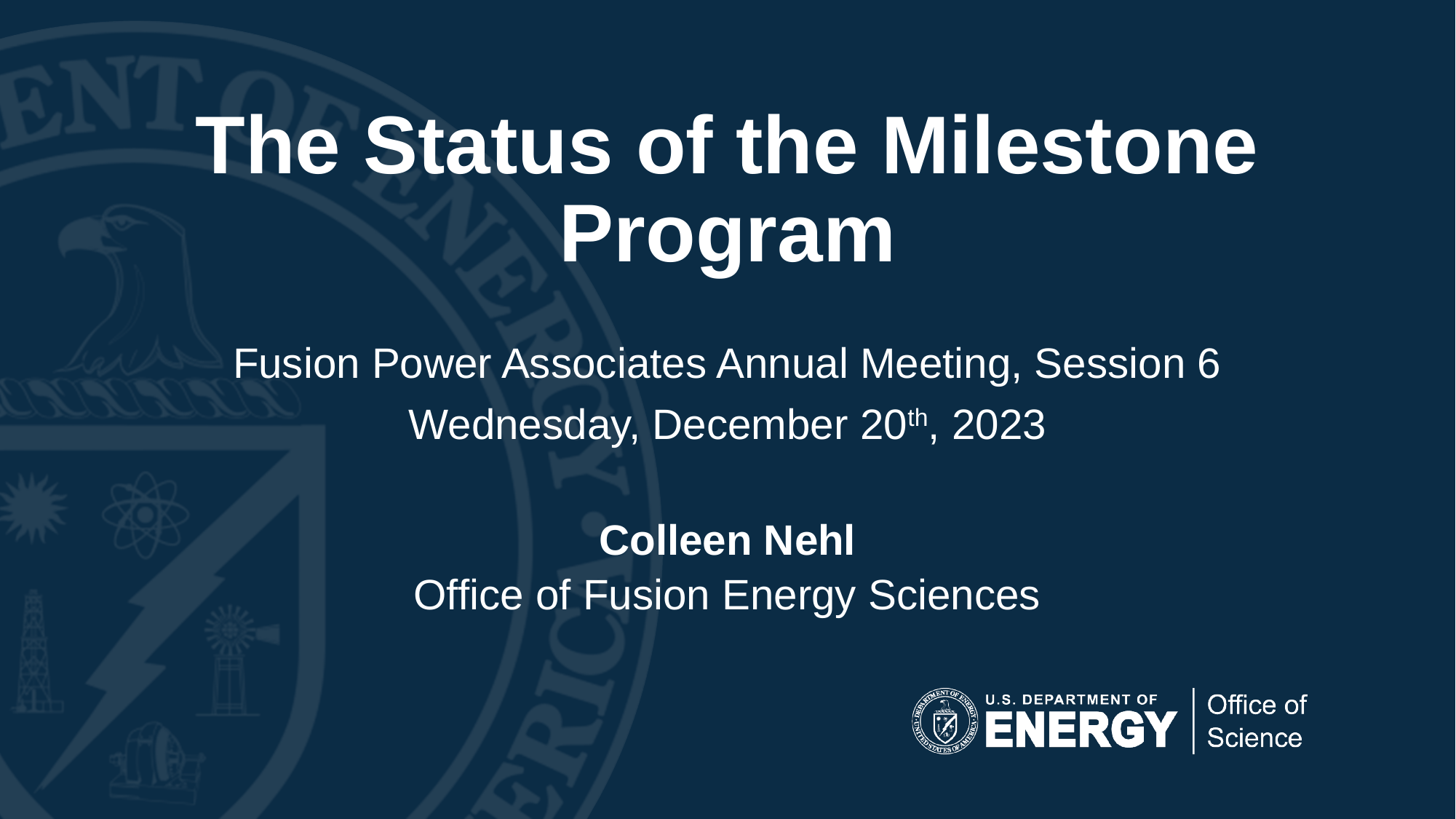

# The Status of the Milestone Program
Fusion Power Associates Annual Meeting, Session 6
Wednesday, December 20th, 2023

Colleen Nehl
Office of Fusion Energy Sciences